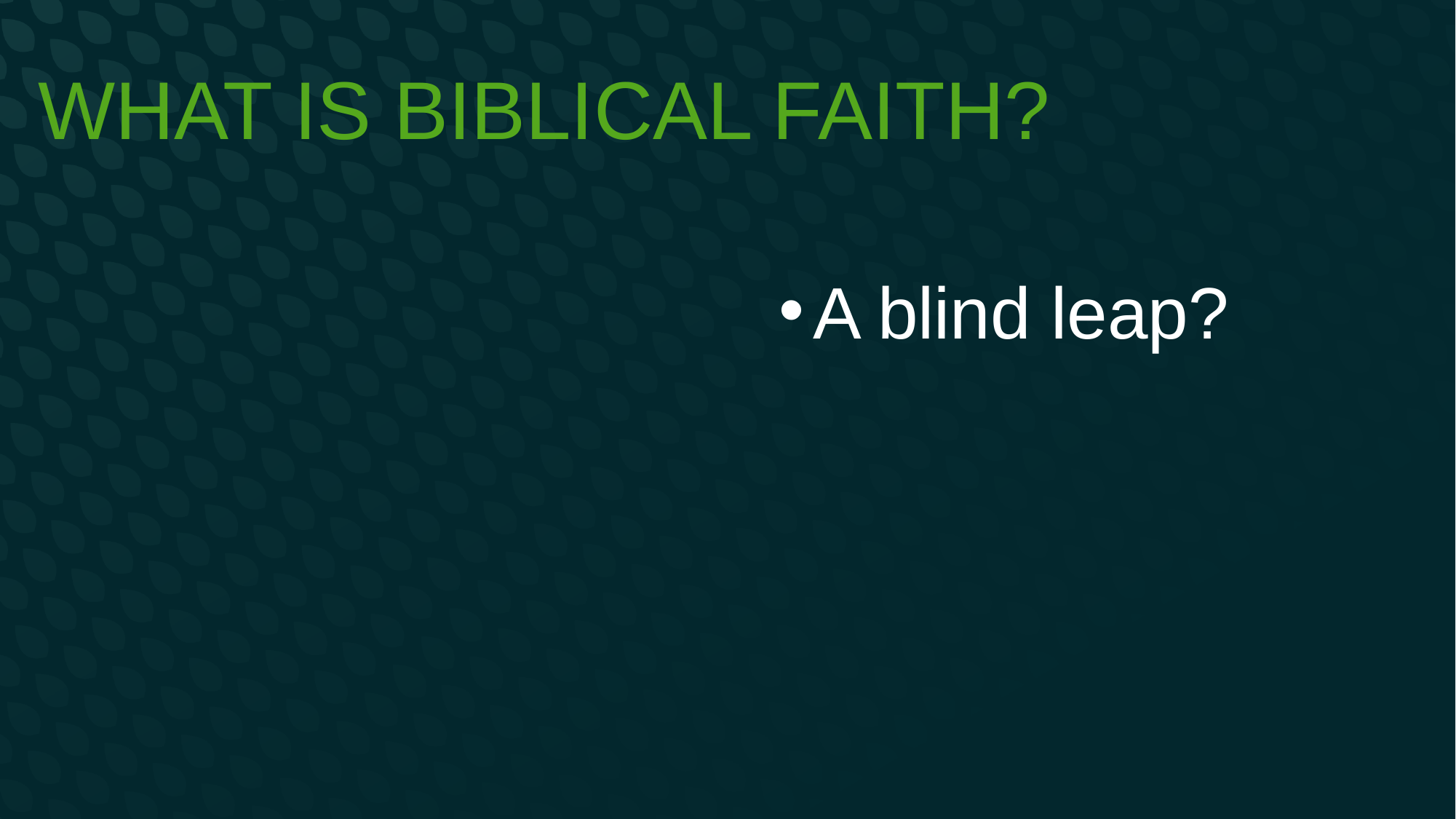

# What is Biblical faith?

A blind leap?